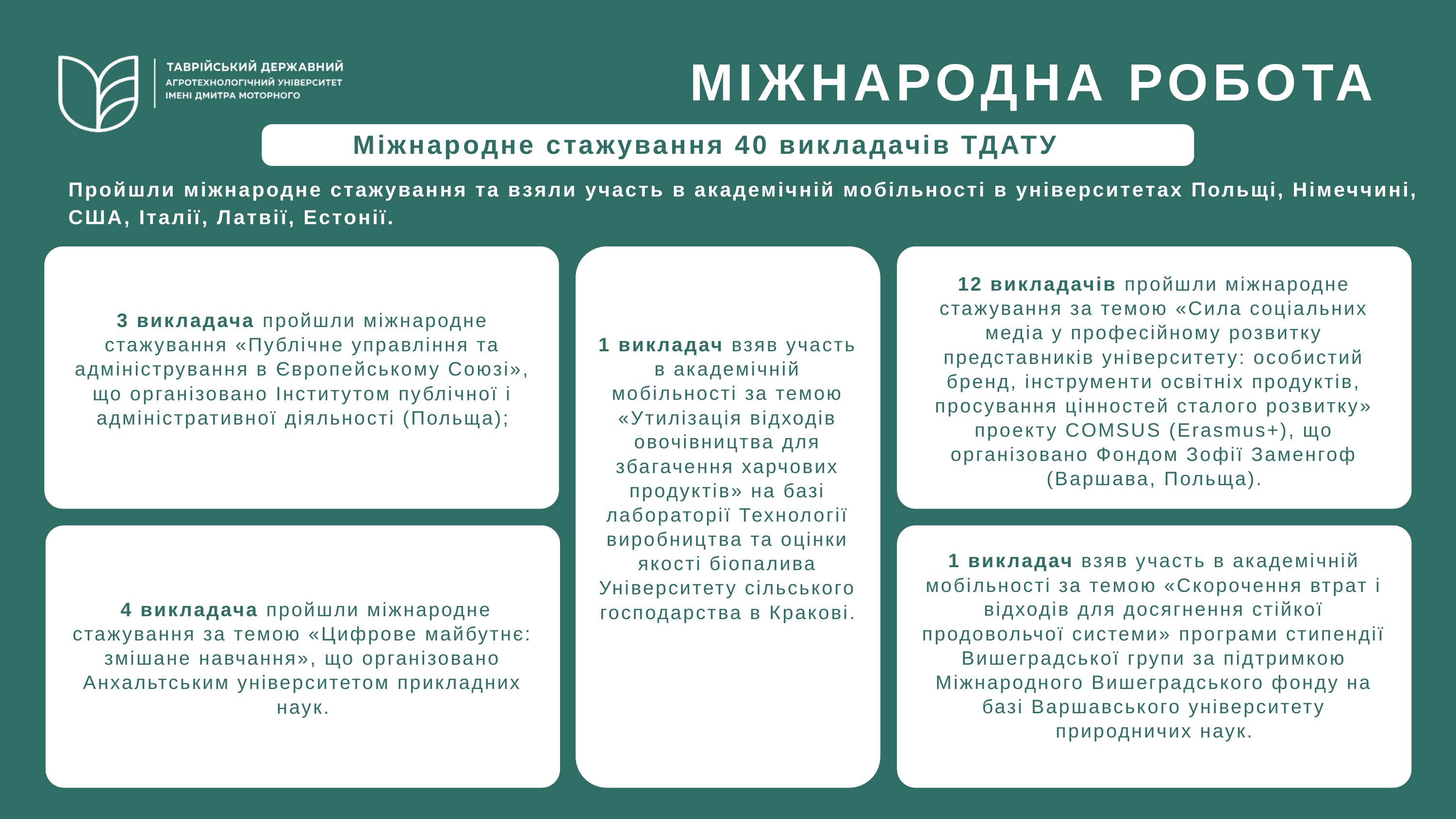

МІЖНАРОДНА РОБОТА
Міжнародне стажування 40 викладачів ТДАТУ

Пройшли міжнародне стажування та взяли участь в академічній мобільності в університетах Польщі, Німеччині, США, Італії, Латвії, Естонії.

12 викладачів пройшли міжнародне стажування за темою «Сила соціальних медіа у професійному розвитку представників університету: особистий бренд, інструменти освітніх продуктів, просування цінностей сталого розвитку» проекту COMSUS (Erasmus+), що організовано Фондом Зофії Заменгоф (Варшава, Польща).
3 викладача пройшли міжнародне стажування «Публічне управління та адміністрування в Європейському Союзі», що організовано Інститутом публічної і адміністративної діяльності (Польща);
1 викладач взяв участь в академічній мобільності за темою «Утилізація відходів овочівництва для збагачення харчових продуктів» на базі лабораторії Технології виробництва та оцінки якості біопалива Університету сільського господарства в Кракові.

1 викладач взяв участь в академічній мобільності за темою «Скорочення втрат і відходів для досягнення стійкої продовольчої системи» програми стипендії Вишеградської групи за підтримкою Міжнародного Вишеградського фонду на базі Варшавського університету природничих наук.
 4 викладача пройшли міжнародне стажування за темою «Цифрове майбутнє: змішане навчання», що організовано Анхальтським університетом прикладних наук.